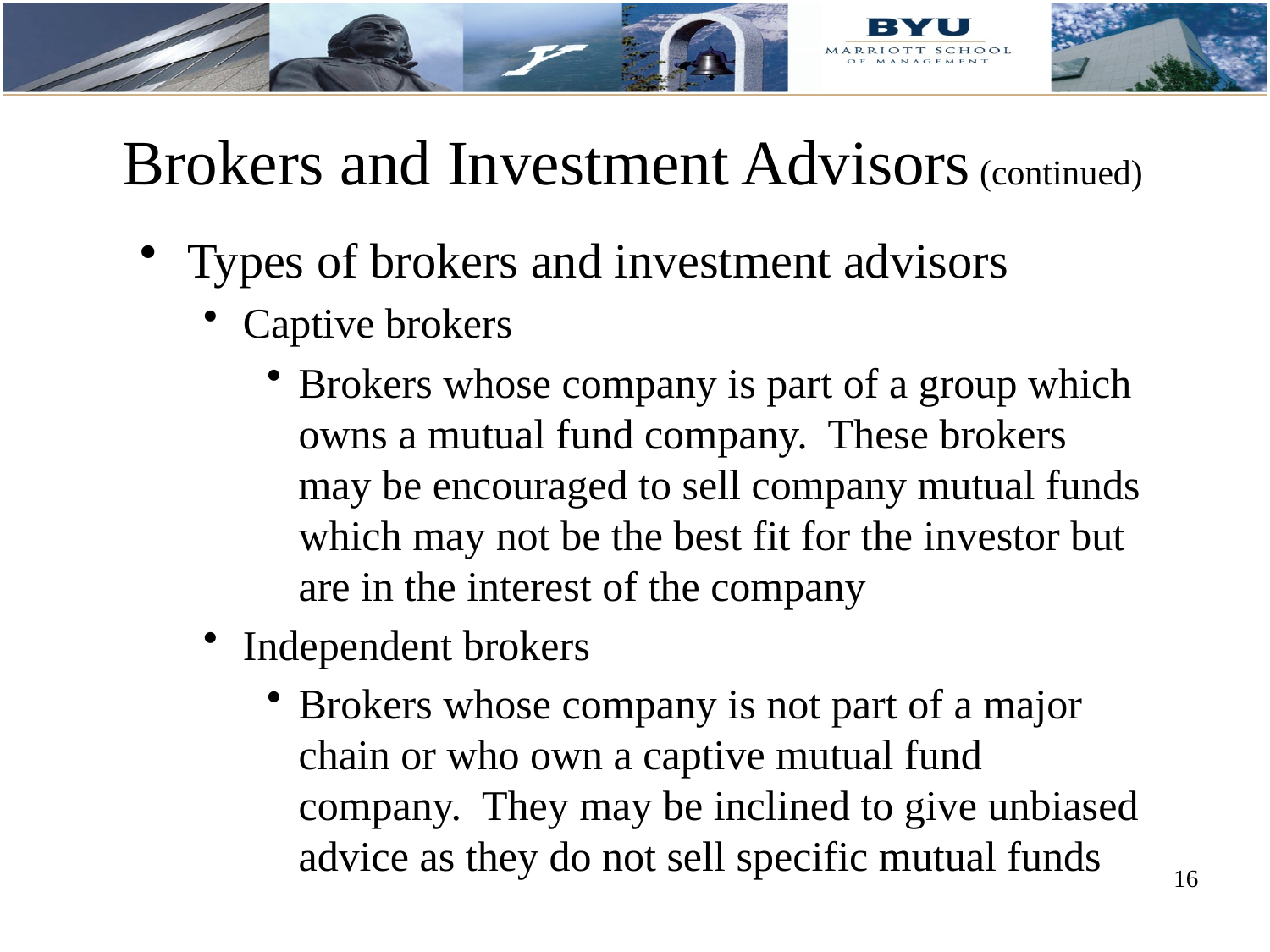

Brokers and Investment Advisors (continued)
Types of brokers and investment advisors
Captive brokers
Brokers whose company is part of a group which owns a mutual fund company.  These brokers may be encouraged to sell company mutual funds which may not be the best fit for the investor but are in the interest of the company
Independent brokers
Brokers whose company is not part of a major chain or who own a captive mutual fund company.  They may be inclined to give unbiased advice as they do not sell specific mutual funds